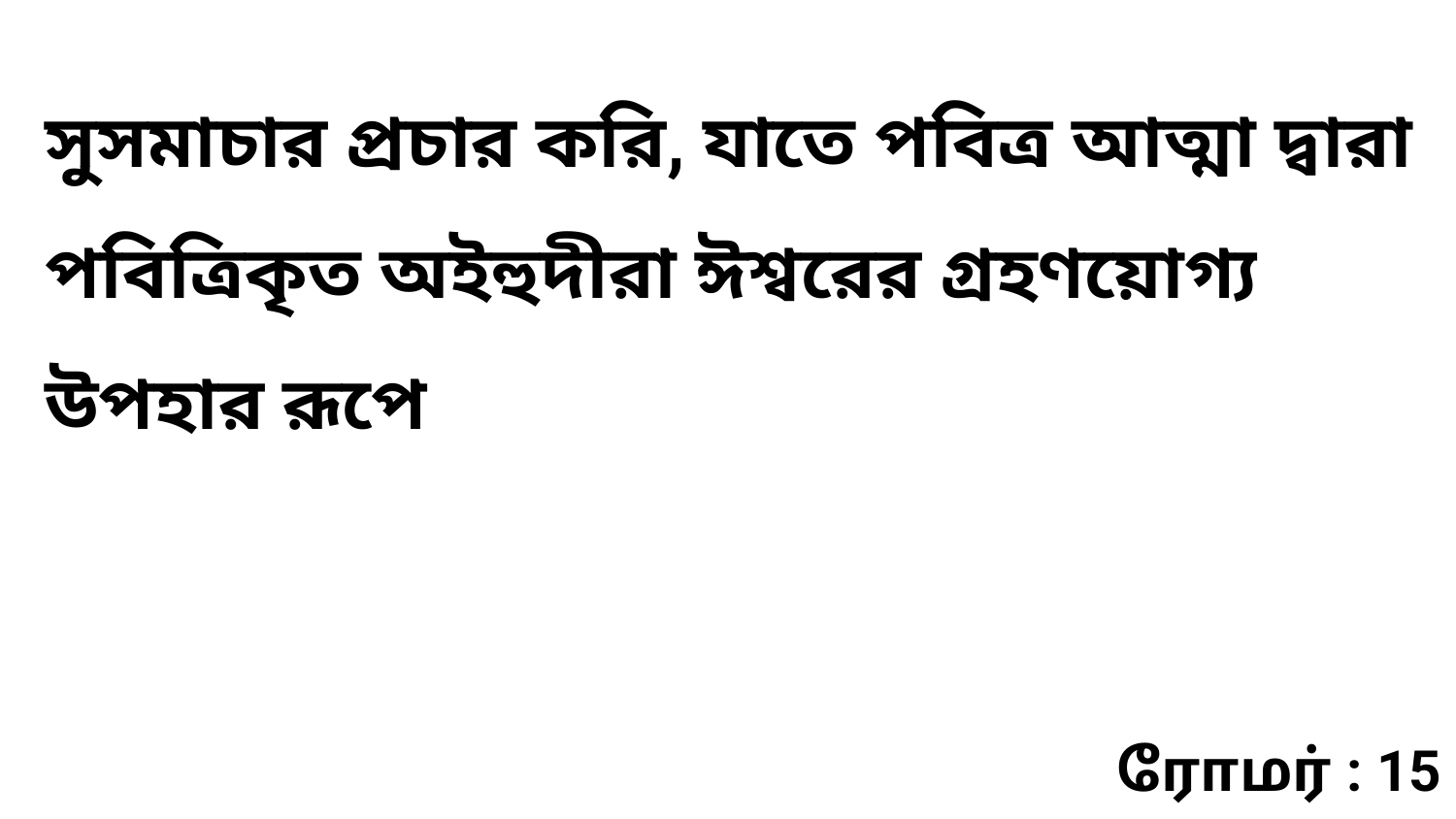

সুসমাচার প্রচার করি, যাতে পবিত্র আত্মা দ্বারা পবিত্রিকৃত অইহুদীরা ঈশ্বরের গ্রহণয়োগ্য উপহার রূপে
ரோமர் : 15